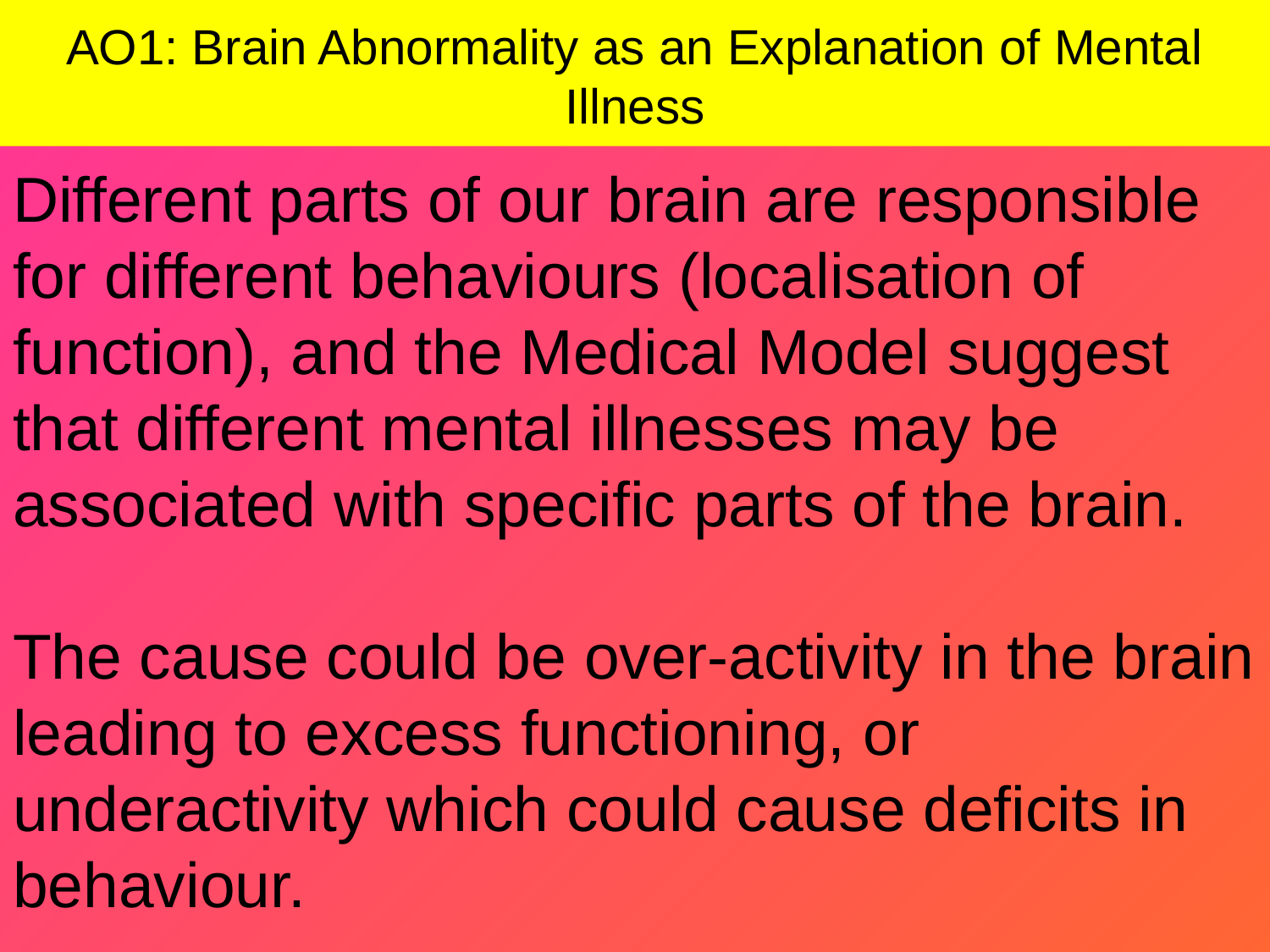

# AO1: Brain Abnormality as an Explanation of Mental Illness
Different parts of our brain are responsible for different behaviours (localisation of function), and the Medical Model suggest that different mental illnesses may be associated with specific parts of the brain.

The cause could be over-activity in the brain leading to excess functioning, or underactivity which could cause deficits in behaviour.